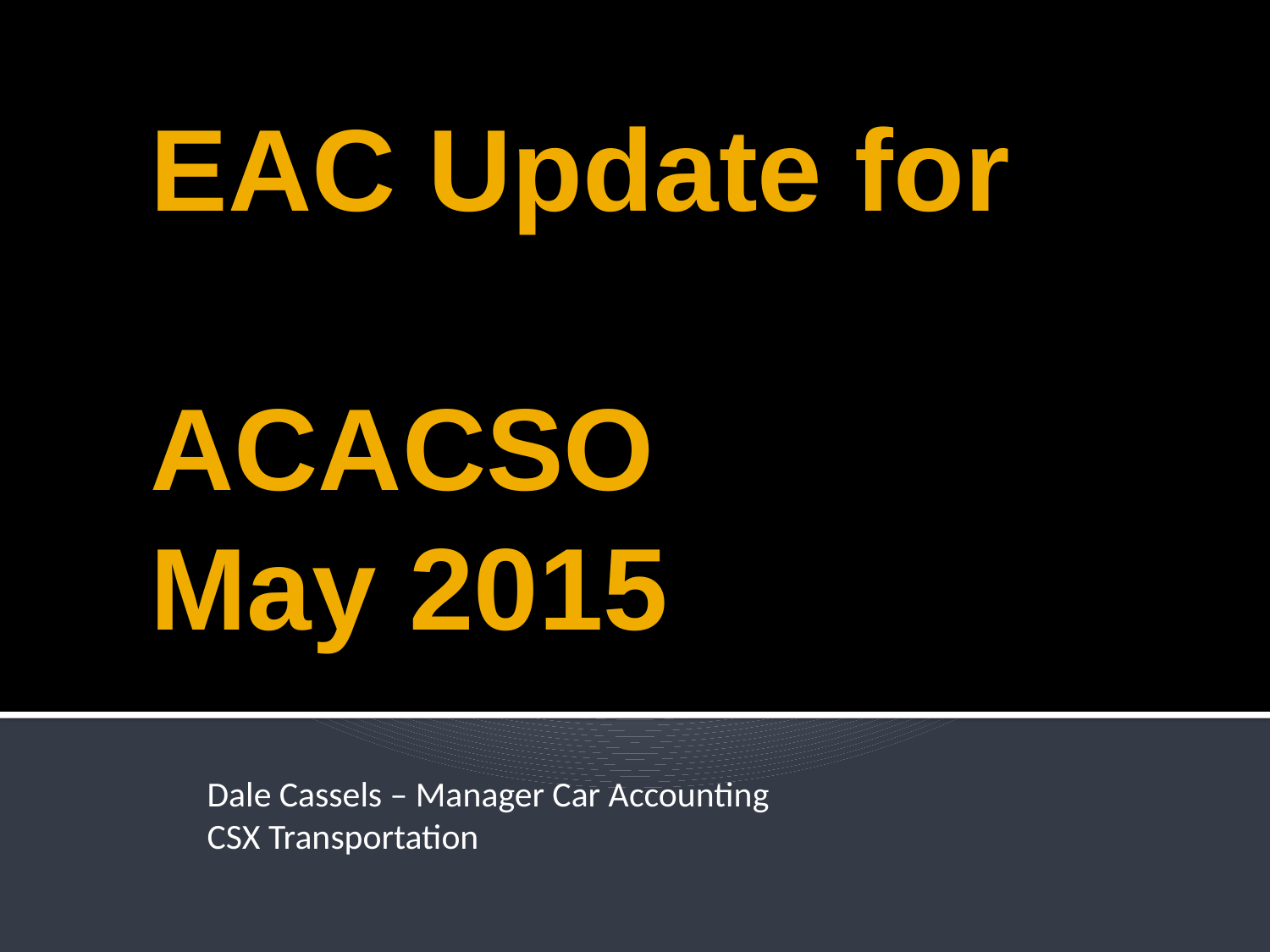

# EAC Update for ACACSO May 2015

Dale Cassels – Manager Car Accounting
CSX Transportation